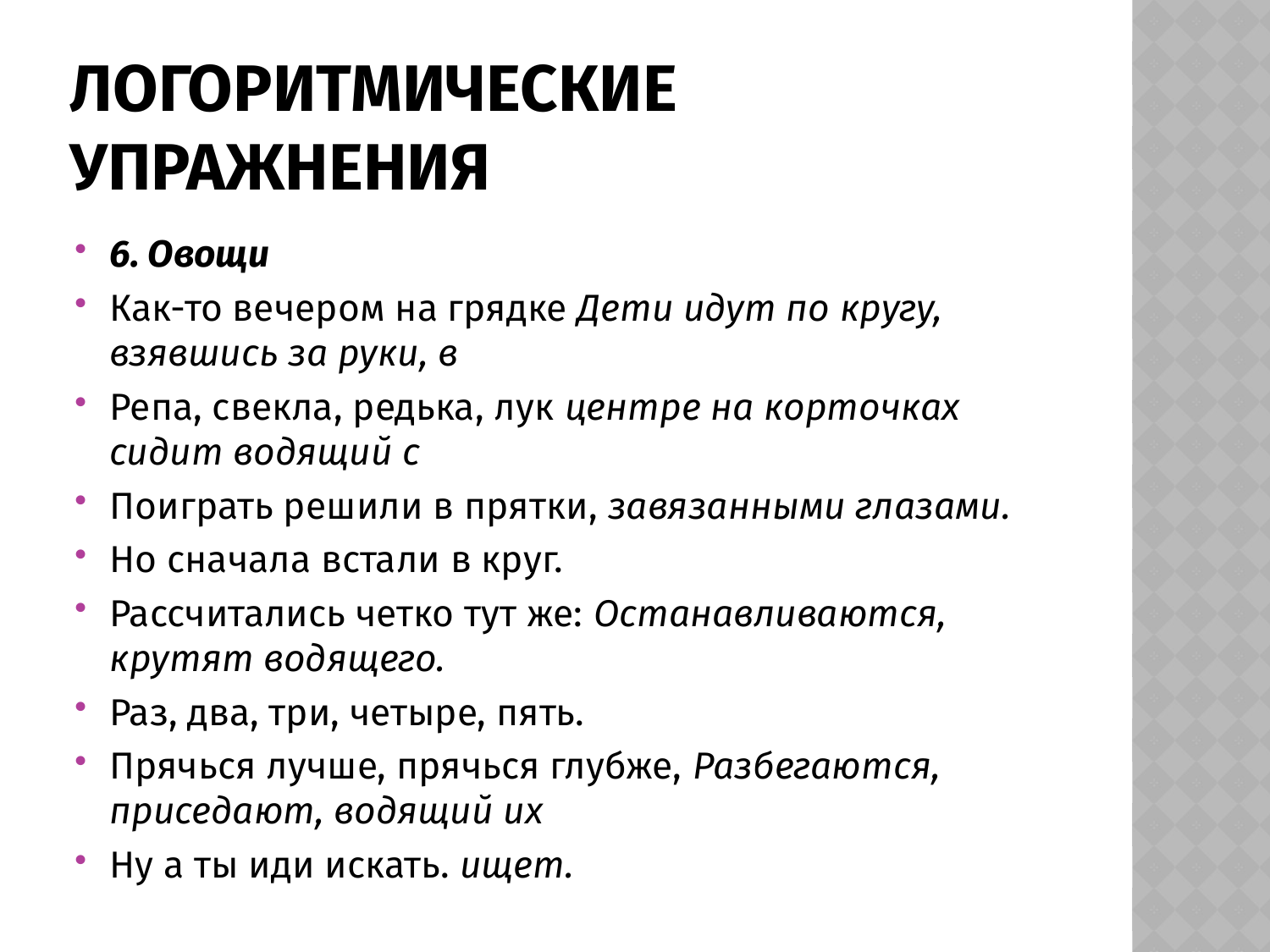

# Логоритмические упражнения
6. Овощи
Как-то вечером на грядке Дети идут по кругу, взявшись за руки, в
Репа, свекла, редька, лук центре на корточках сидит водящий с
Поиграть решили в прятки, завязанными глазами.
Но сначала встали в круг.
Рассчитались четко тут же: Останавливаются, крутят водящего.
Раз, два, три, четыре, пять.
Прячься лучше, прячься глубже, Разбегаются, приседают, водящий их
Ну а ты иди искать. ищет.